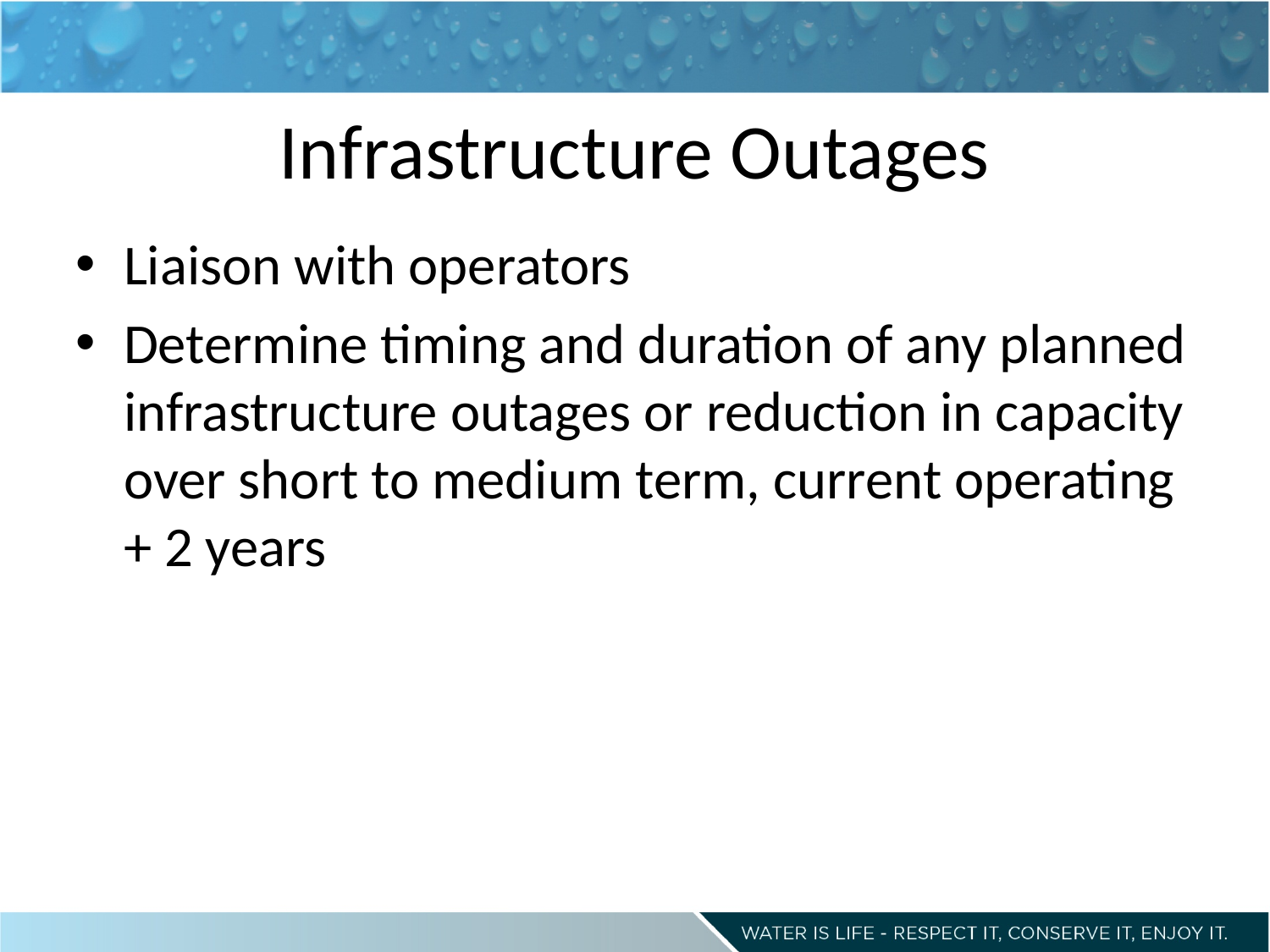

# Infrastructure Outages
Liaison with operators
Determine timing and duration of any planned infrastructure outages or reduction in capacity over short to medium term, current operating + 2 years